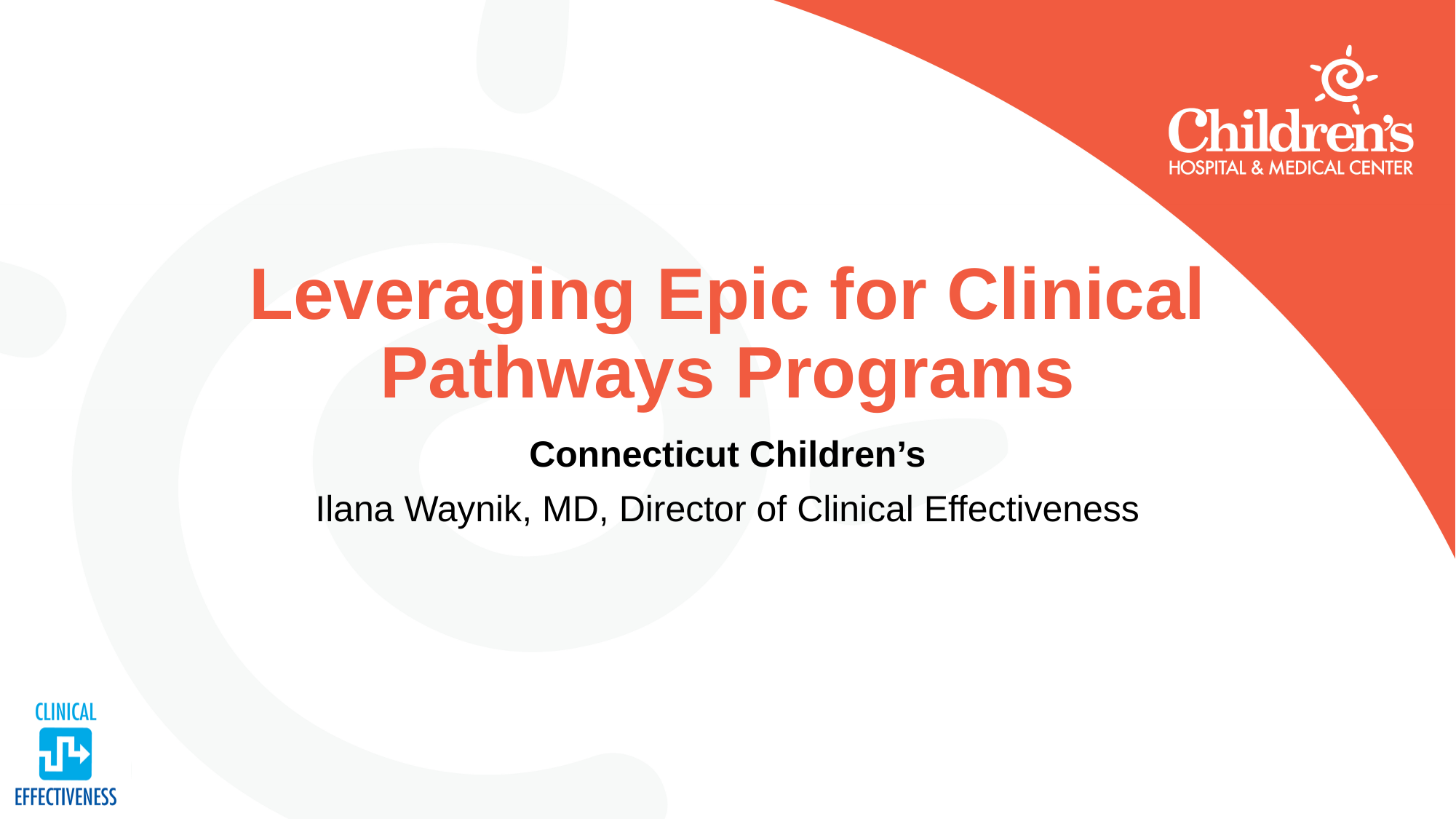

# Leveraging Epic for Clinical Pathways Programs
Connecticut Children’s
Ilana Waynik, MD, Director of Clinical Effectiveness